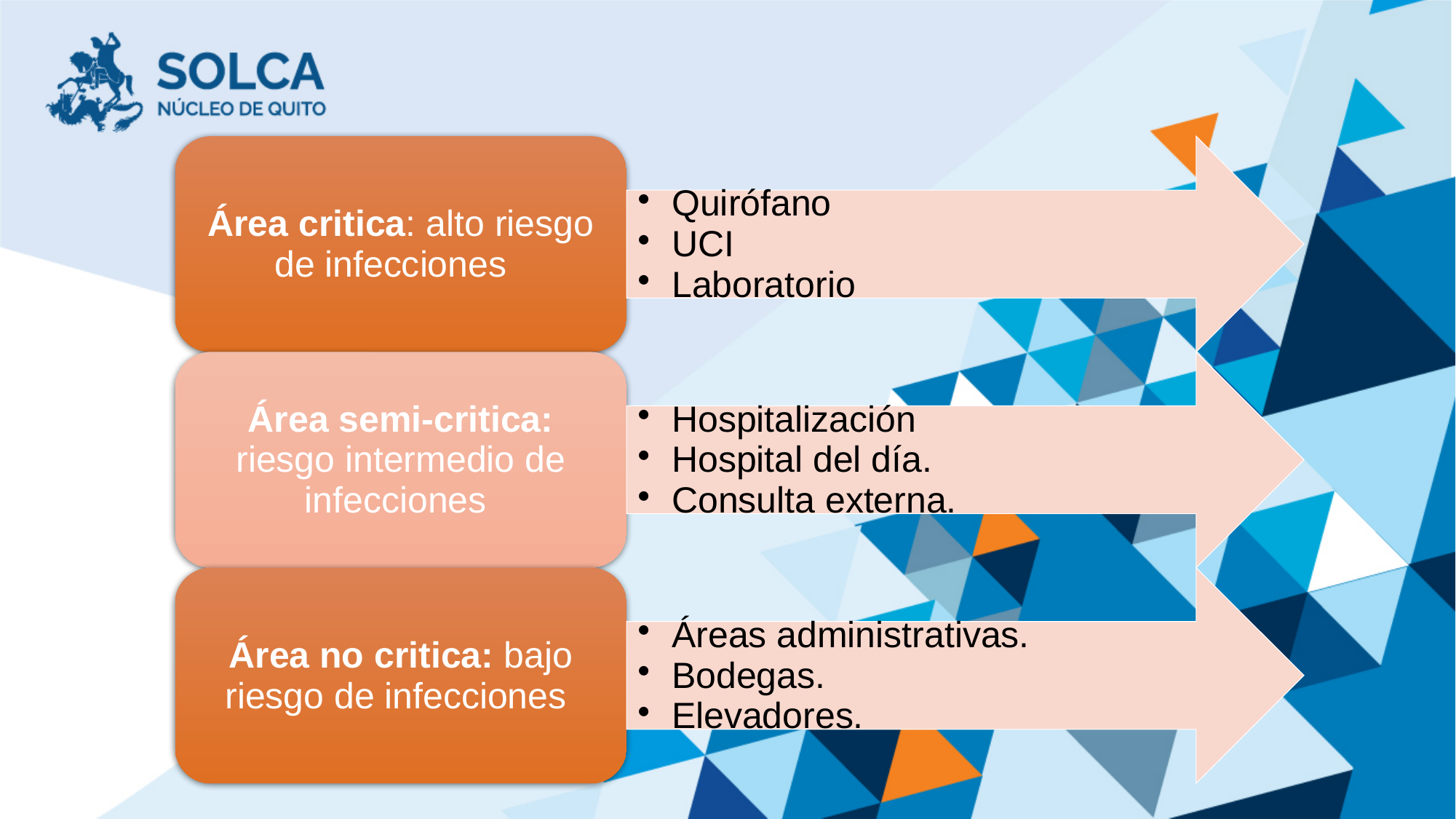

Área critica: alto riesgo de infecciones
Quirófano
UCI
Área no critica: bajo riesgo de infecciones
Áreas administrativas.
Elevadores.
Área semi-critica: riesgo intermedio de infecciones
Hospitalización
Laboratorio
Hospital del día.
Consulta externa.
Bodegas.